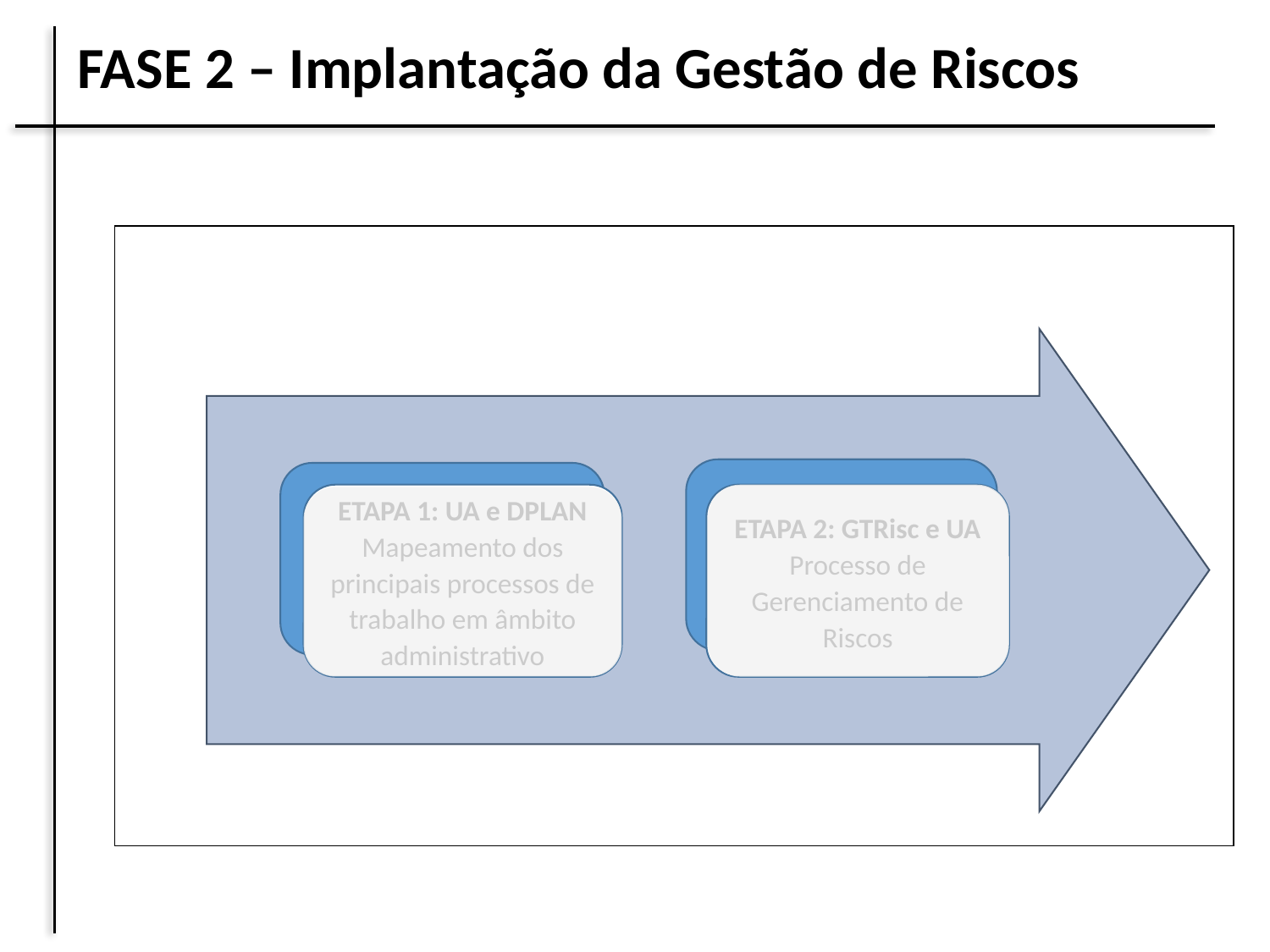

# FASE 2 – Implantação da Gestão de Riscos

ETAPA 2: GTRisc e UA
Processo de Gerenciamento de Riscos

ETAPA 1: UA e DPLAN
Mapeamento dos principais processos de trabalho em âmbito administrativo